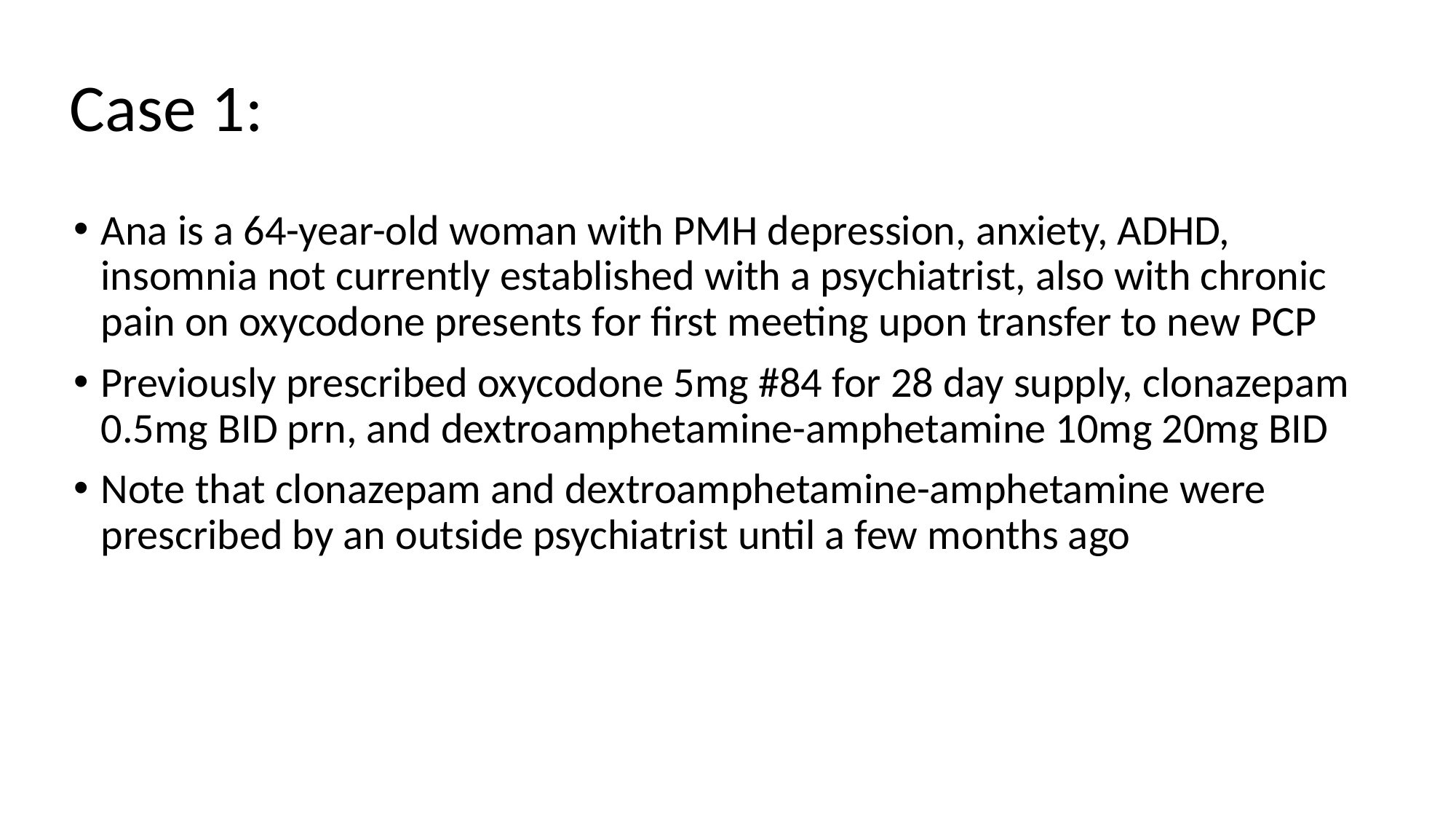

# Case 1:
Ana is a 64-year-old woman with PMH depression, anxiety, ADHD, insomnia not currently established with a psychiatrist, also with chronic pain on oxycodone presents for first meeting upon transfer to new PCP
Previously prescribed oxycodone 5mg #84 for 28 day supply, clonazepam 0.5mg BID prn, and dextroamphetamine-amphetamine 10mg 20mg BID
Note that clonazepam and dextroamphetamine-amphetamine were prescribed by an outside psychiatrist until a few months ago